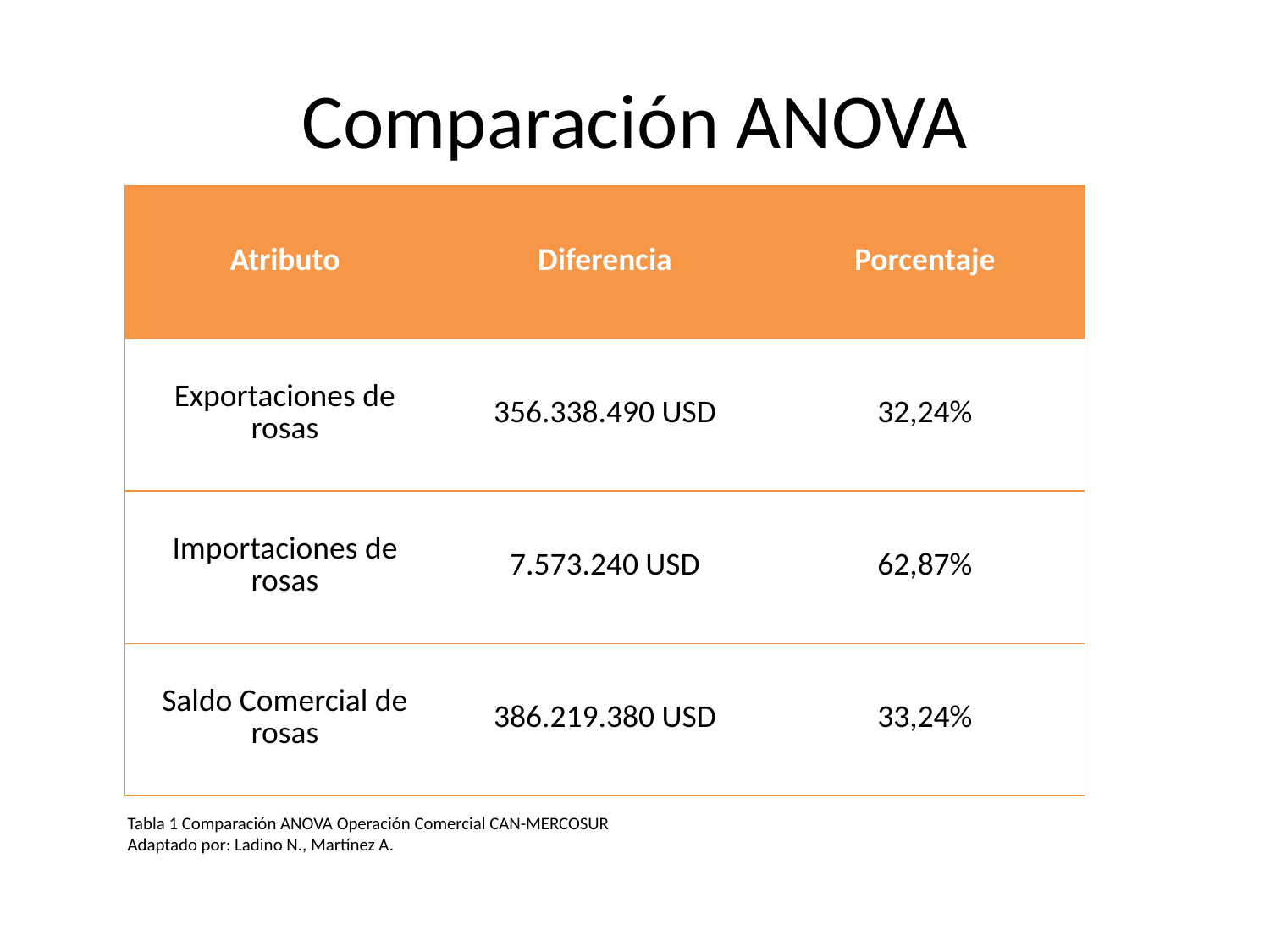

# Comparación ANOVA
| Atributo | Diferencia | Porcentaje |
| --- | --- | --- |
| Exportaciones de rosas | 356.338.490 USD | 32,24% |
| Importaciones de rosas | 7.573.240 USD | 62,87% |
| Saldo Comercial de rosas | 386.219.380 USD | 33,24% |
Tabla 1 Comparación ANOVA Operación Comercial CAN-MERCOSUR
Adaptado por: Ladino N., Martínez A.